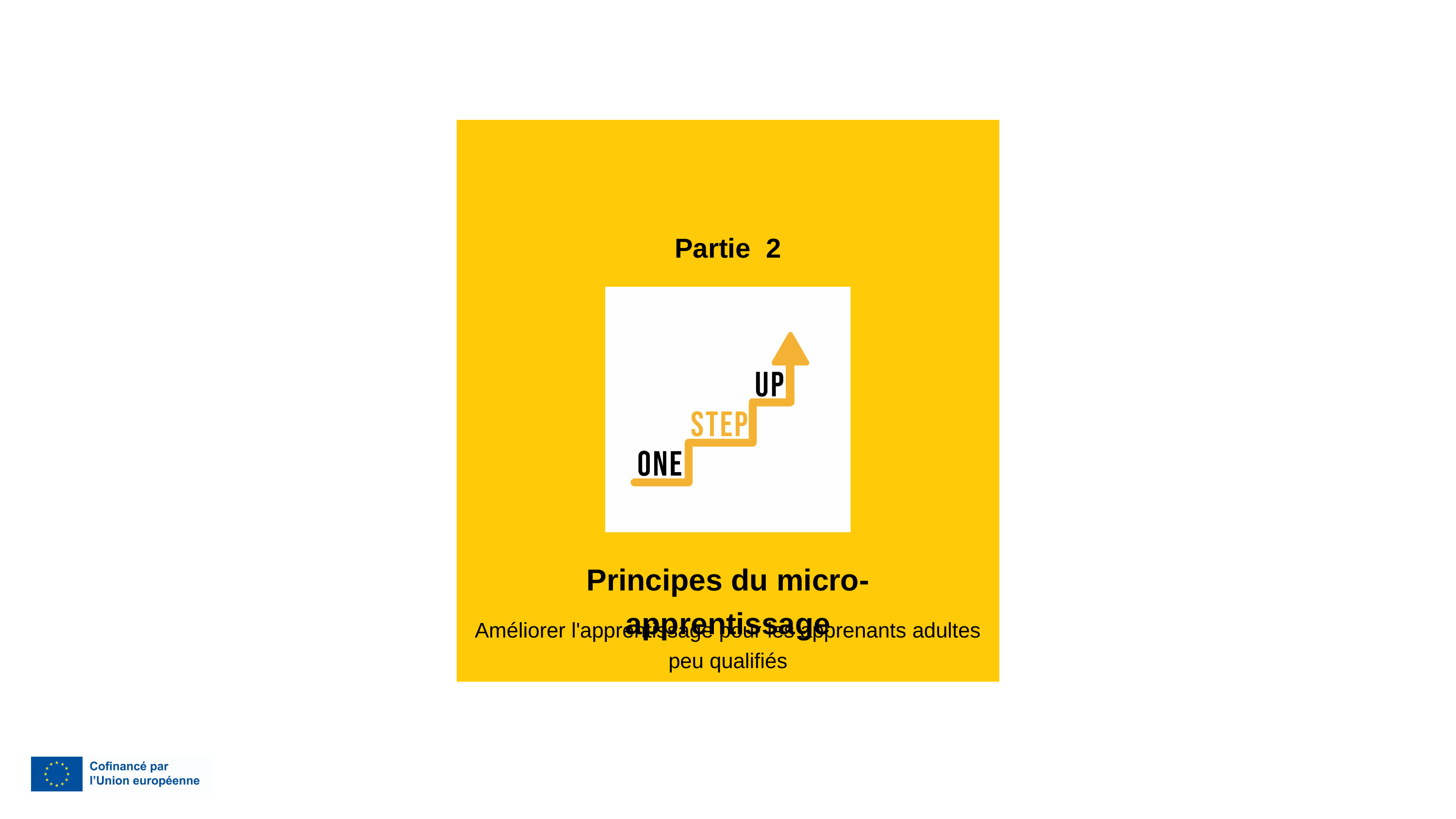

Partie  2

Principes du micro-apprentissage
Améliorer l'apprentissage pour les apprenants adultes peu qualifiés